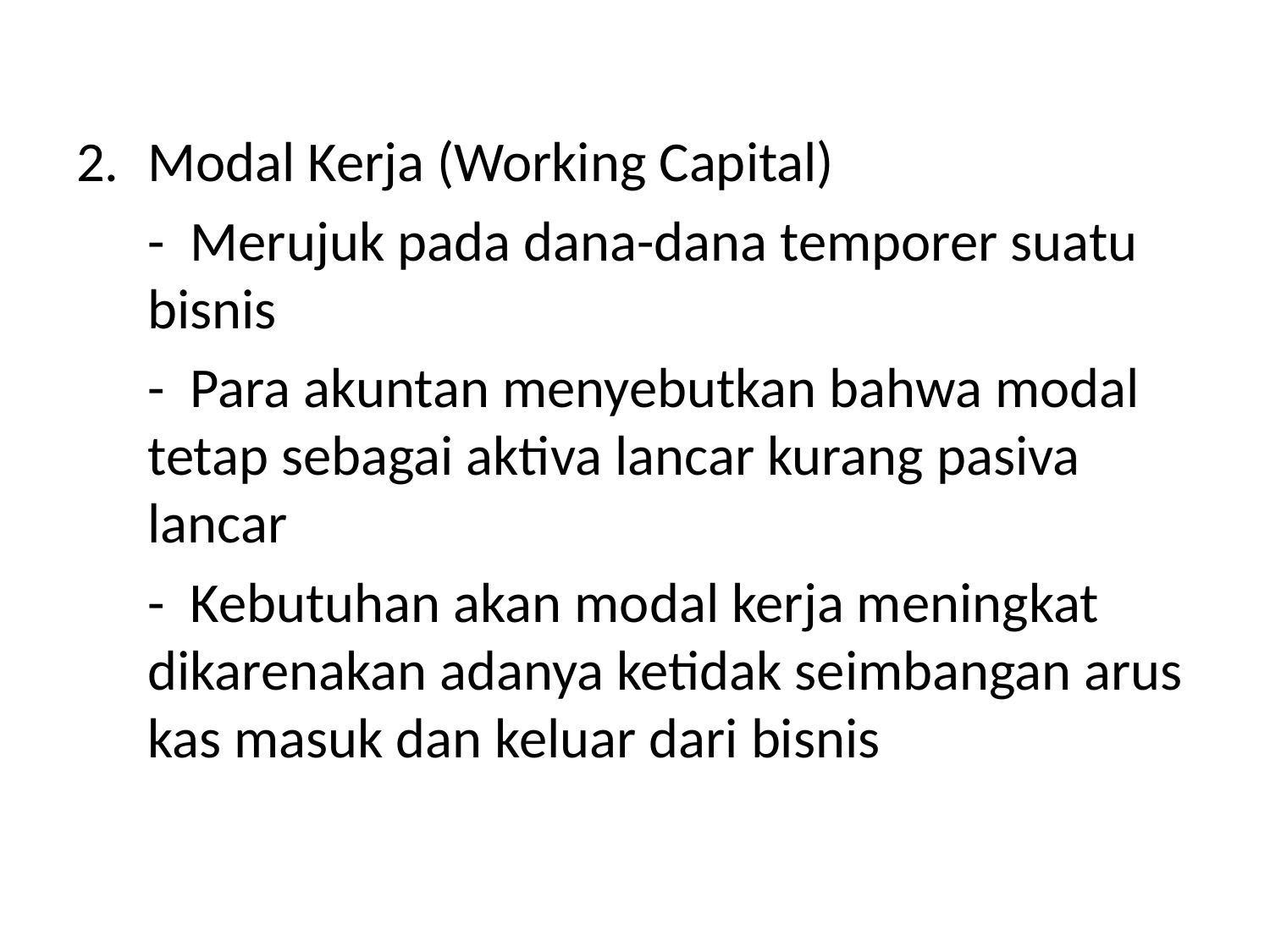

Modal Kerja (Working Capital)
	-  Merujuk pada dana-dana temporer suatu bisnis
	-  Para akuntan menyebutkan bahwa modal tetap sebagai aktiva lancar kurang pasiva lancar
	-  Kebutuhan akan modal kerja meningkat dikarenakan adanya ketidak seimbangan arus kas masuk dan keluar dari bisnis